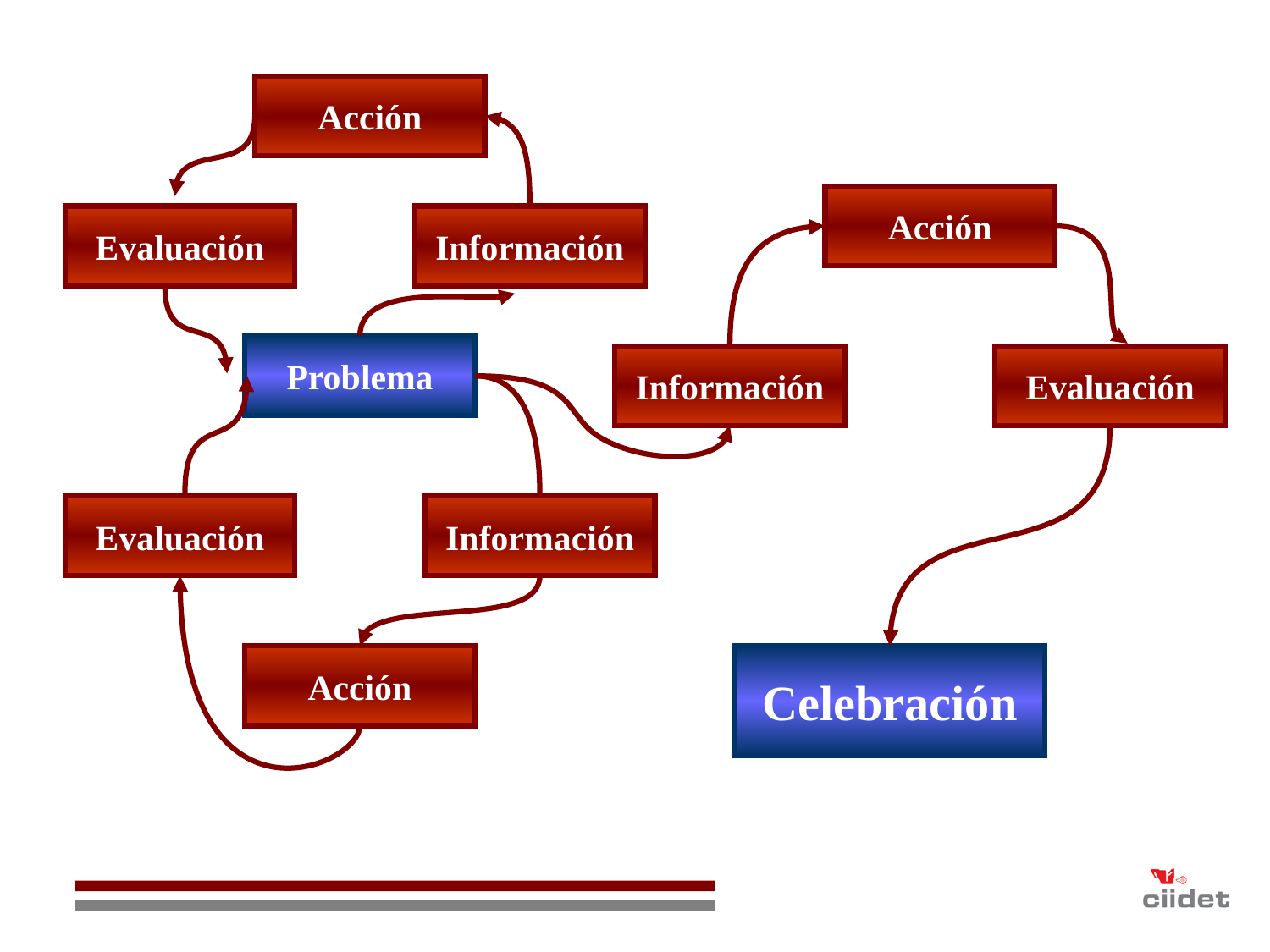

Acción
Acción
Evaluación
Información
Problema
Información
Evaluación
Evaluación
Información
Acción
Celebración